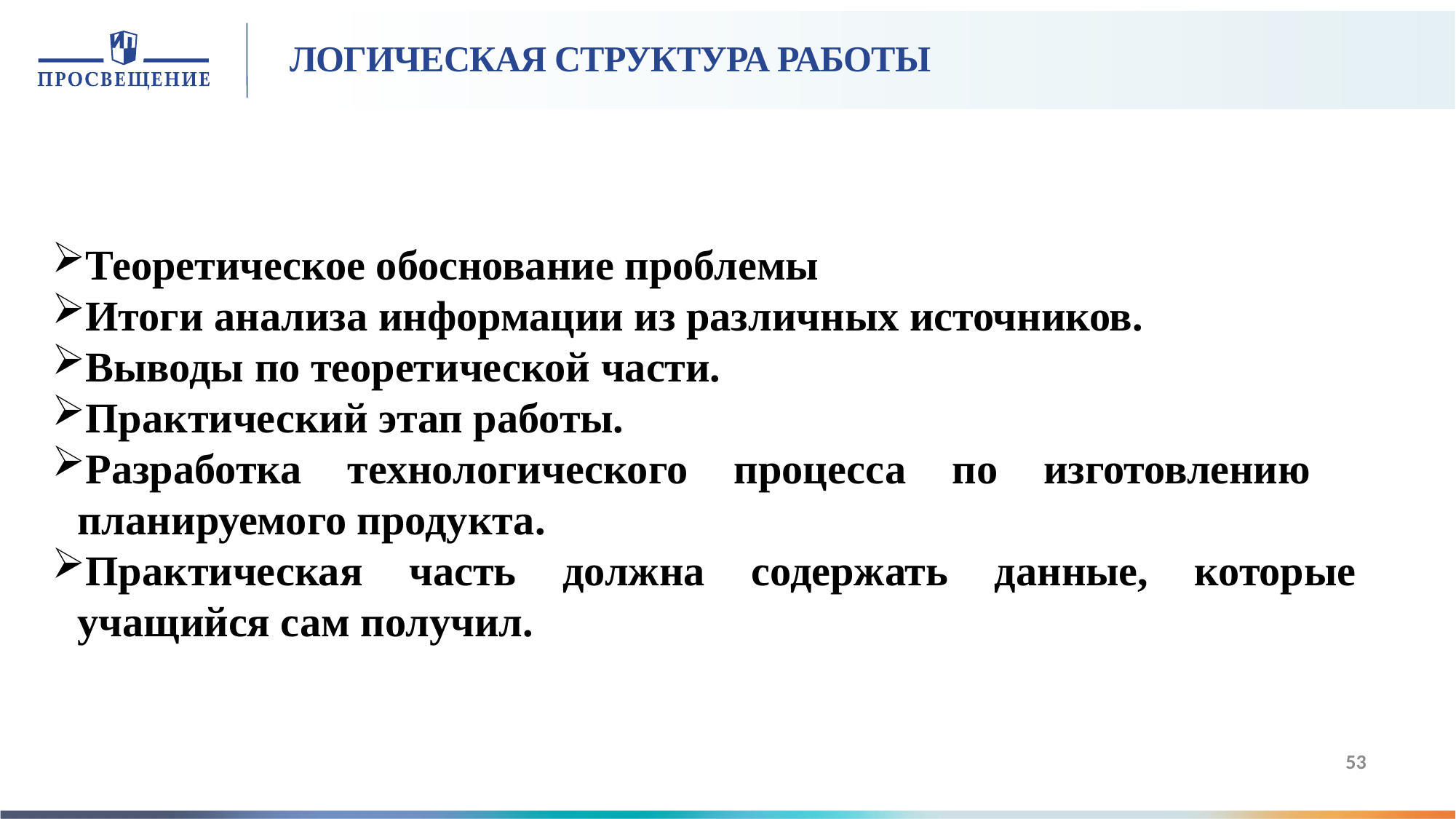

# ЛОГИЧЕСКАЯ СТРУКТУРА РАБОТЫ
Теоретическое обоснование проблемы
Итоги анализа информации из различных источников.
Выводы по теоретической части.
Практический этап работы.
Разработка технологического процесса по изготовлению  планируемого продукта.
Практическая часть должна содержать данные, которые учащийся сам получил.